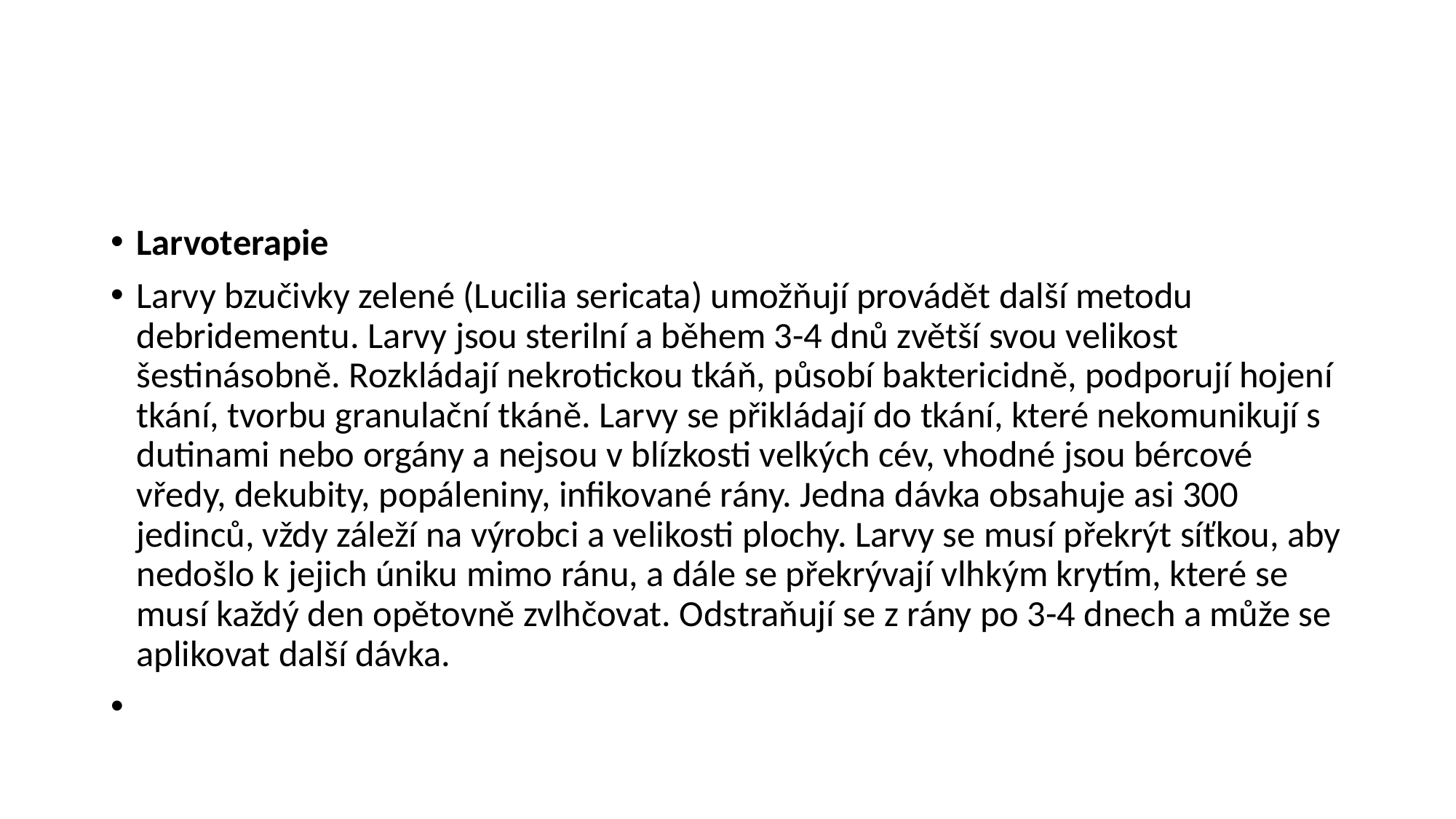

#
Larvoterapie
Larvy bzučivky zelené (Lucilia sericata) umožňují provádět další metodu debridementu. Larvy jsou sterilní a během 3-4 dnů zvětší svou velikost šestinásobně. Rozkládají nekrotickou tkáň, působí baktericidně, podporují hojení tkání, tvorbu granulační tkáně. Larvy se přikládají do tkání, které nekomunikují s dutinami nebo orgány a nejsou v blízkosti velkých cév, vhodné jsou bércové vředy, dekubity, popáleniny, infikované rány. Jedna dávka obsahuje asi 300 jedinců, vždy záleží na výrobci a velikosti plochy. Larvy se musí překrýt síťkou, aby nedošlo k jejich úniku mimo ránu, a dále se překrývají vlhkým krytím, které se musí každý den opětovně zvlhčovat. Odstraňují se z rány po 3-4 dnech a může se aplikovat další dávka.